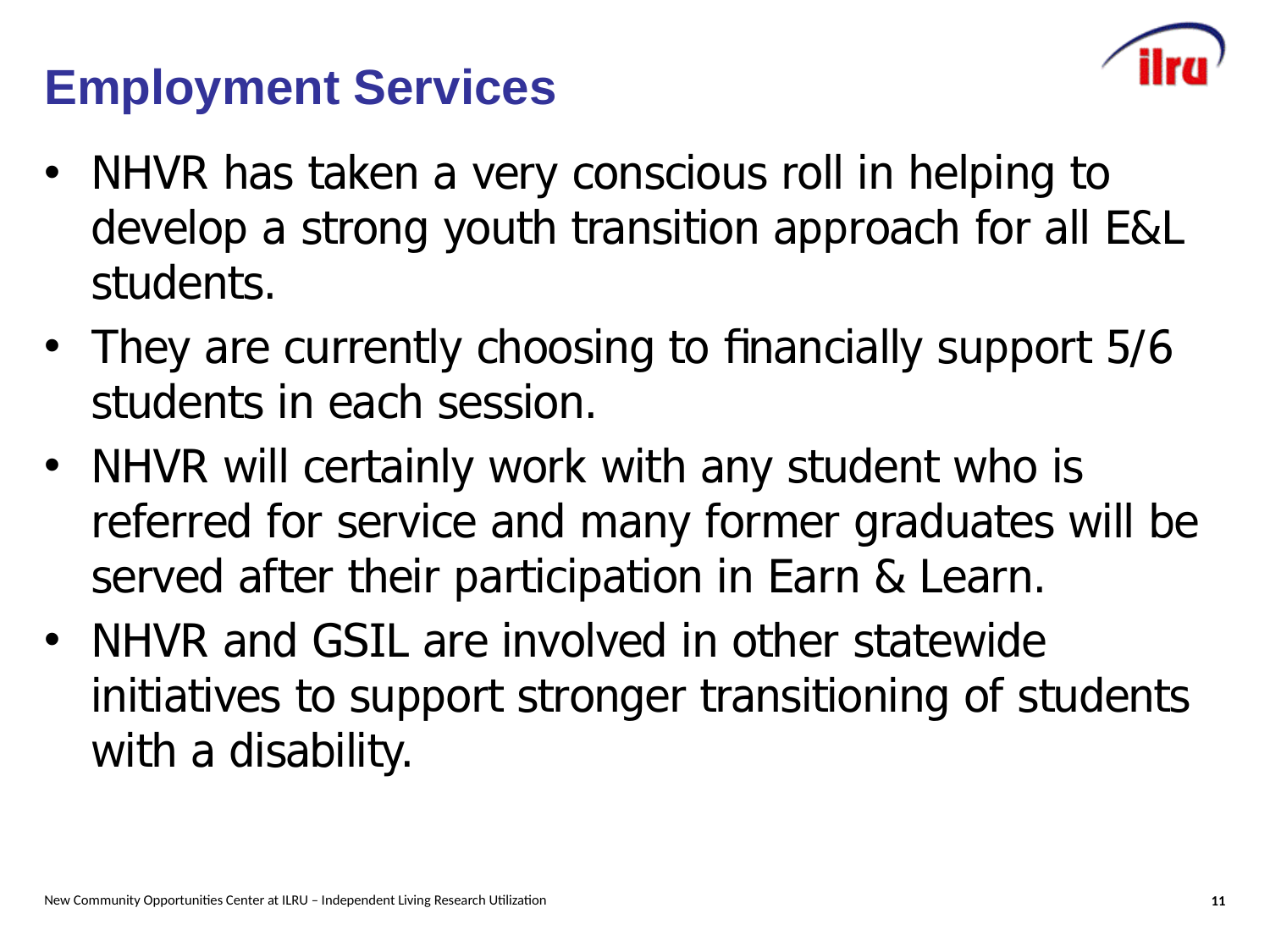

# Employment Services
NHVR has taken a very conscious roll in helping to develop a strong youth transition approach for all E&L students.
They are currently choosing to financially support 5/6 students in each session.
NHVR will certainly work with any student who is referred for service and many former graduates will be served after their participation in Earn & Learn.
NHVR and GSIL are involved in other statewide initiatives to support stronger transitioning of students with a disability.

New Community Opportunities Center at ILRU – Independent Living Research Utilization
11